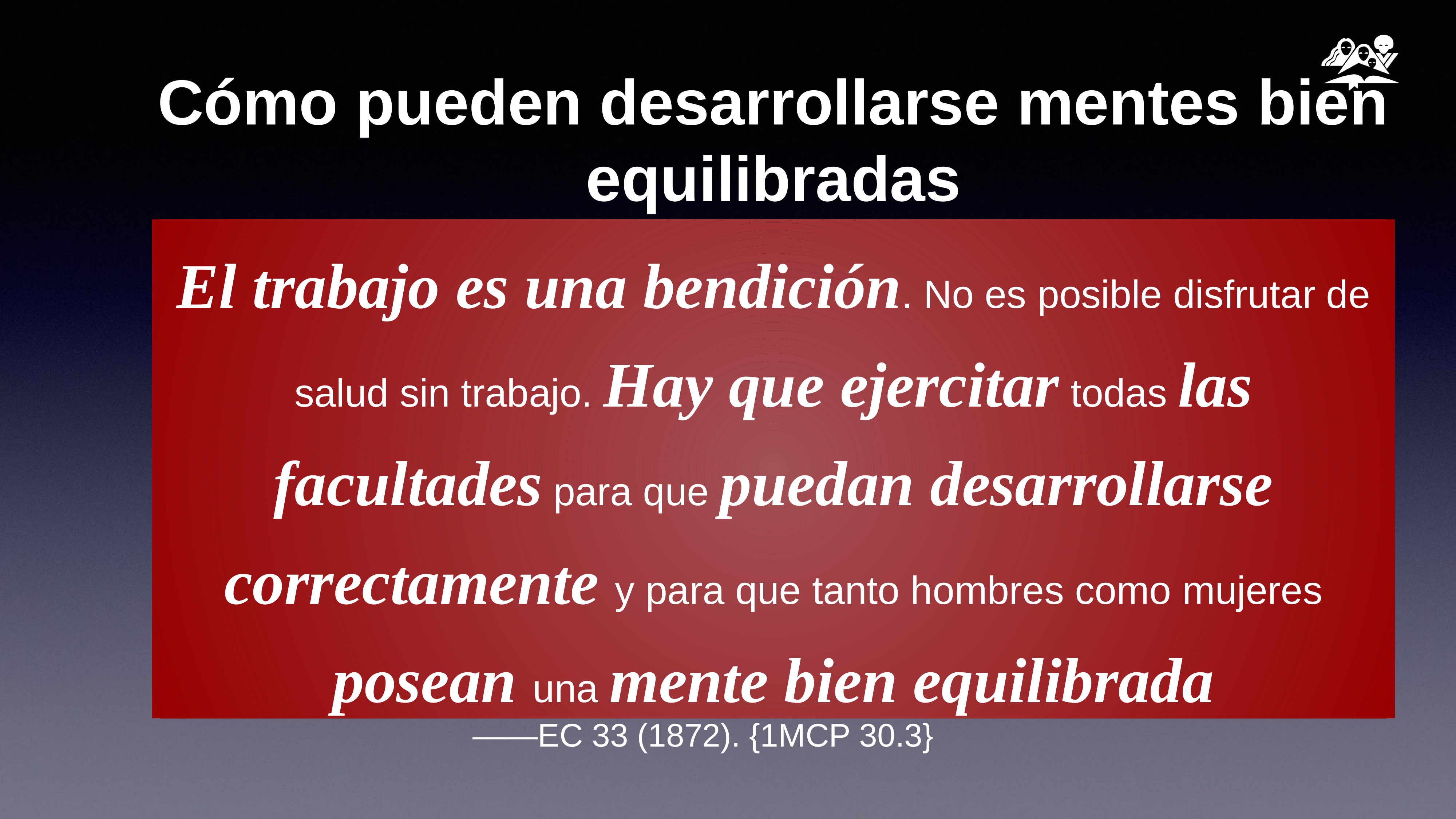

# Cómo pueden desarrollarse mentes bien equilibradas
El trabajo es una bendición. No es posible disfrutar de salud sin trabajo. Hay que ejercitar todas las facultades para que puedan desarrollarse correctamente y para que tanto hombres como mujeres posean una mente bien equilibrada
——EC 33 (1872). {1MCP 30.3}